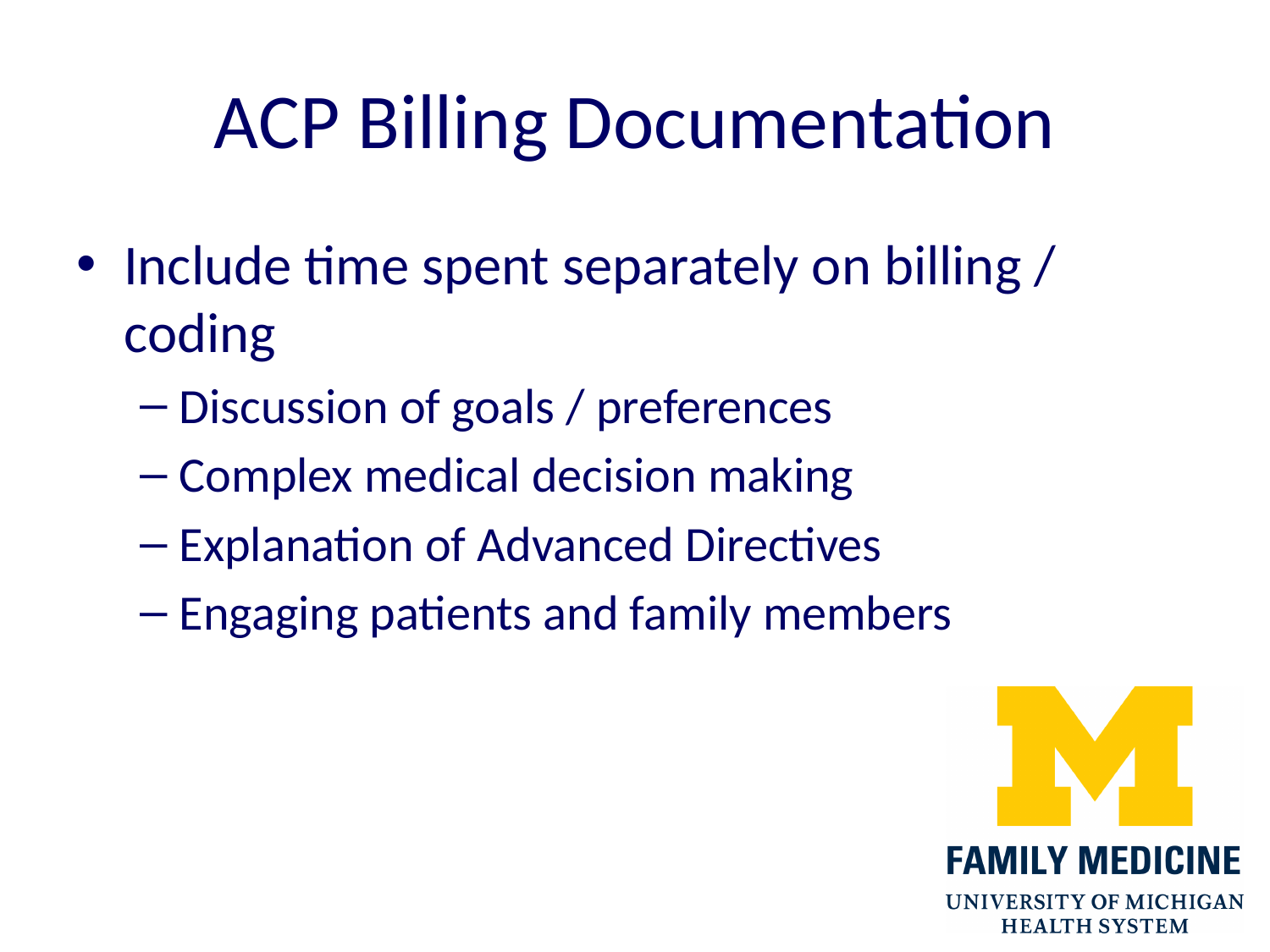

# ACP Billing Documentation
Include time spent separately on billing / coding
Discussion of goals / preferences
Complex medical decision making
Explanation of Advanced Directives
Engaging patients and family members